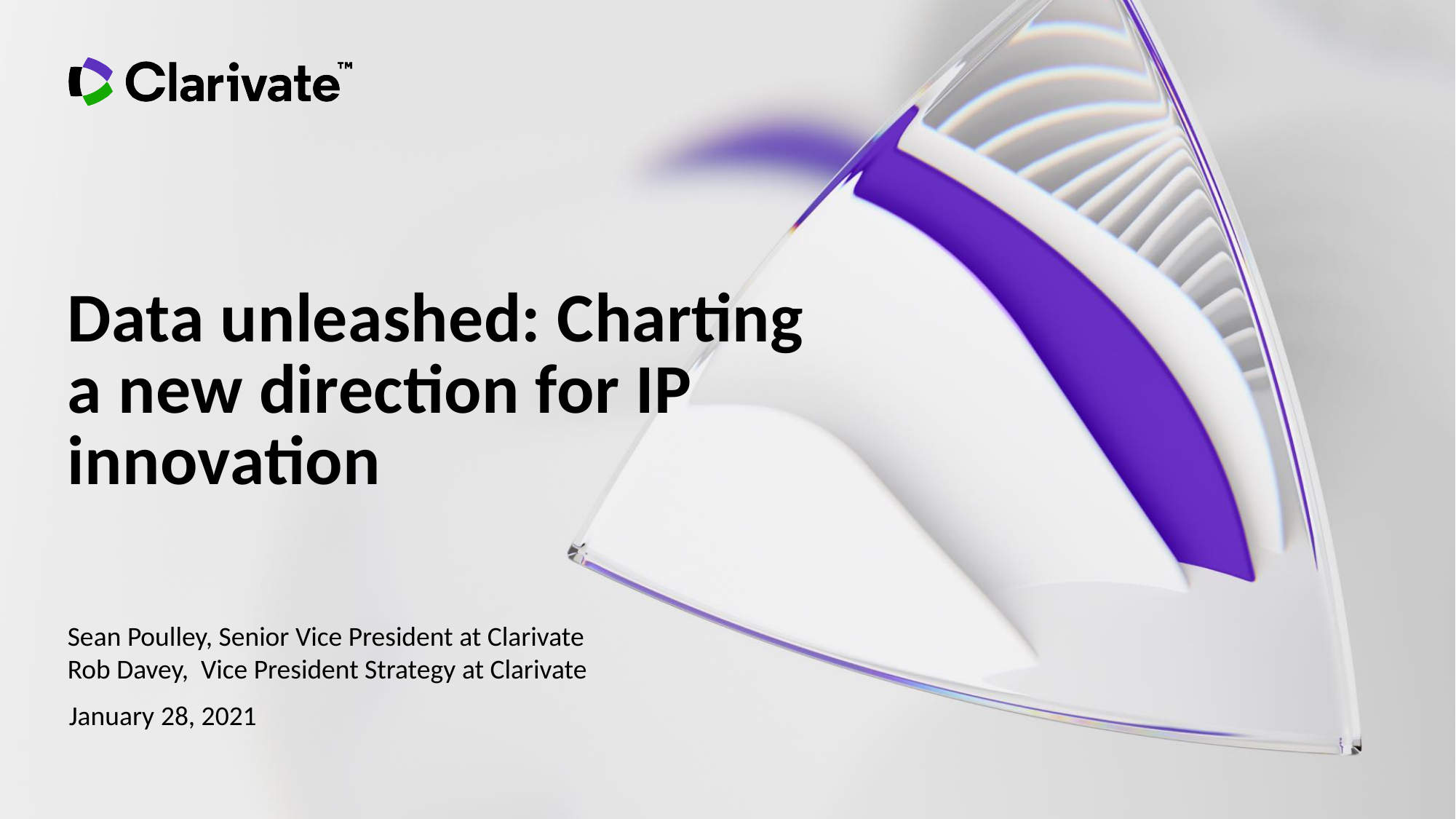

Data unleashed: Charting a new direction for IP innovation
Sean Poulley, Senior Vice President at Clarivate Rob Davey,  Vice President Strategy at Clarivate

January 28, 2021